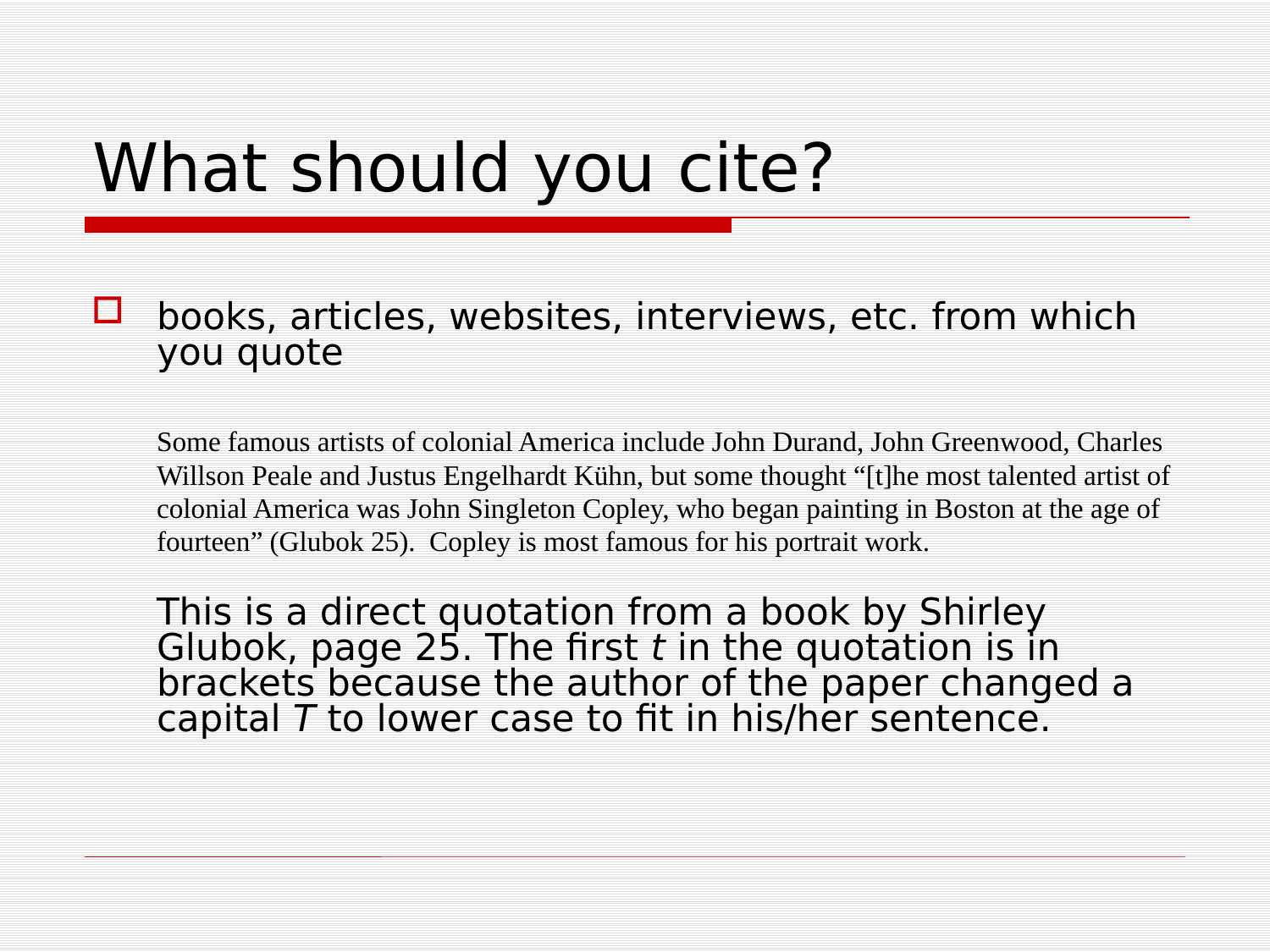

# What should you cite?

books, articles, websites, interviews, etc. from which you quote

	Some famous artists of colonial America include John Durand, John Greenwood, Charles
	Willson Peale and Justus Engelhardt Kühn, but some thought “[t]he most talented artist of
	colonial America was John Singleton Copley, who began painting in Boston at the age of
	fourteen” (Glubok 25).  Copley is most famous for his portrait work.

	This is a direct quotation from a book by Shirley Glubok, page 25. The first t in the quotation is in brackets because the author of the paper changed a capital T to lower case to fit in his/her sentence.